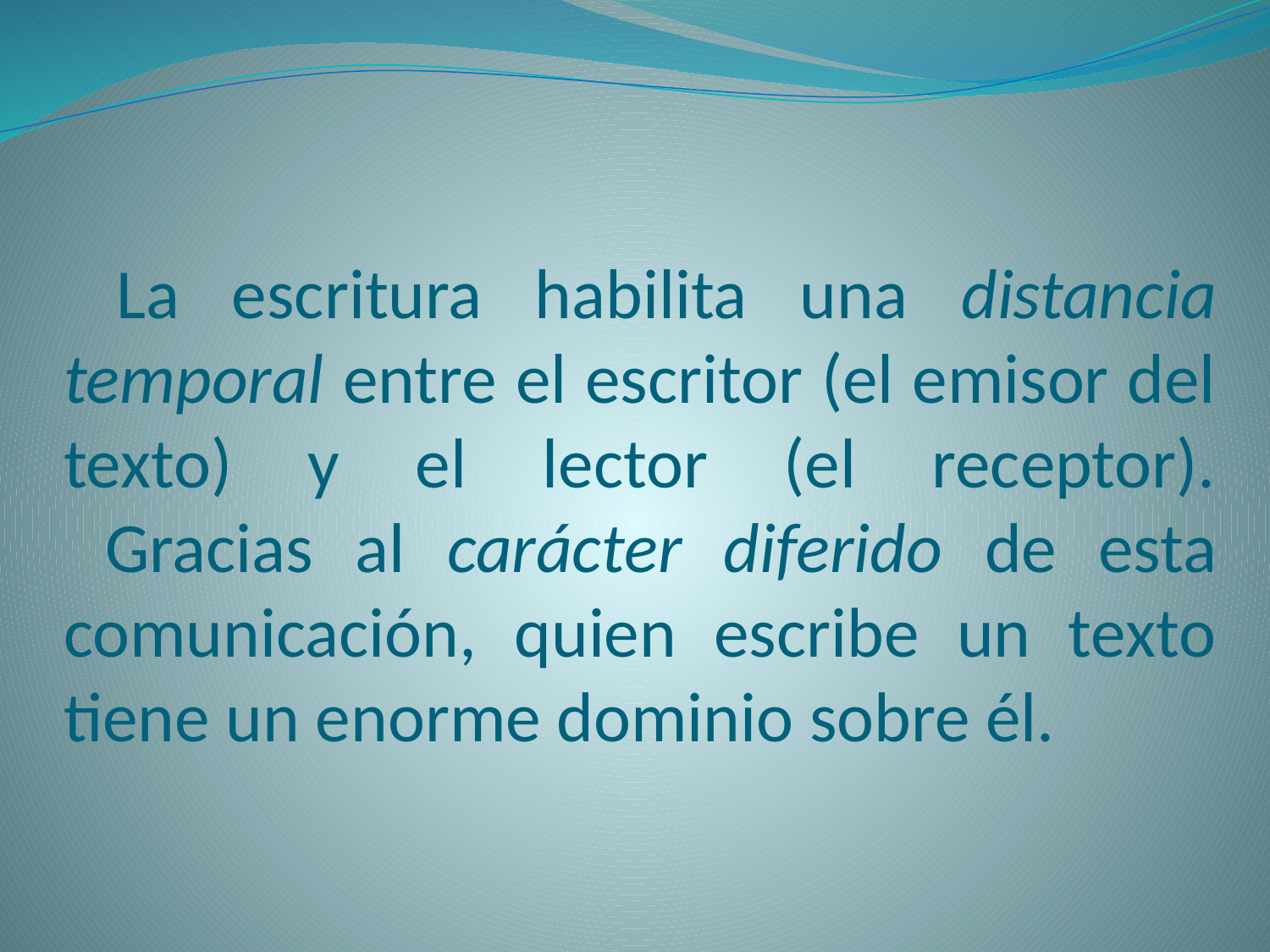

# La escritura habilita una distancia temporal entre el escritor (el emisor del texto) y el lector (el receptor). Gracias al carácter diferido de esta comunicación, quien escribe un texto tiene un enorme dominio sobre él.